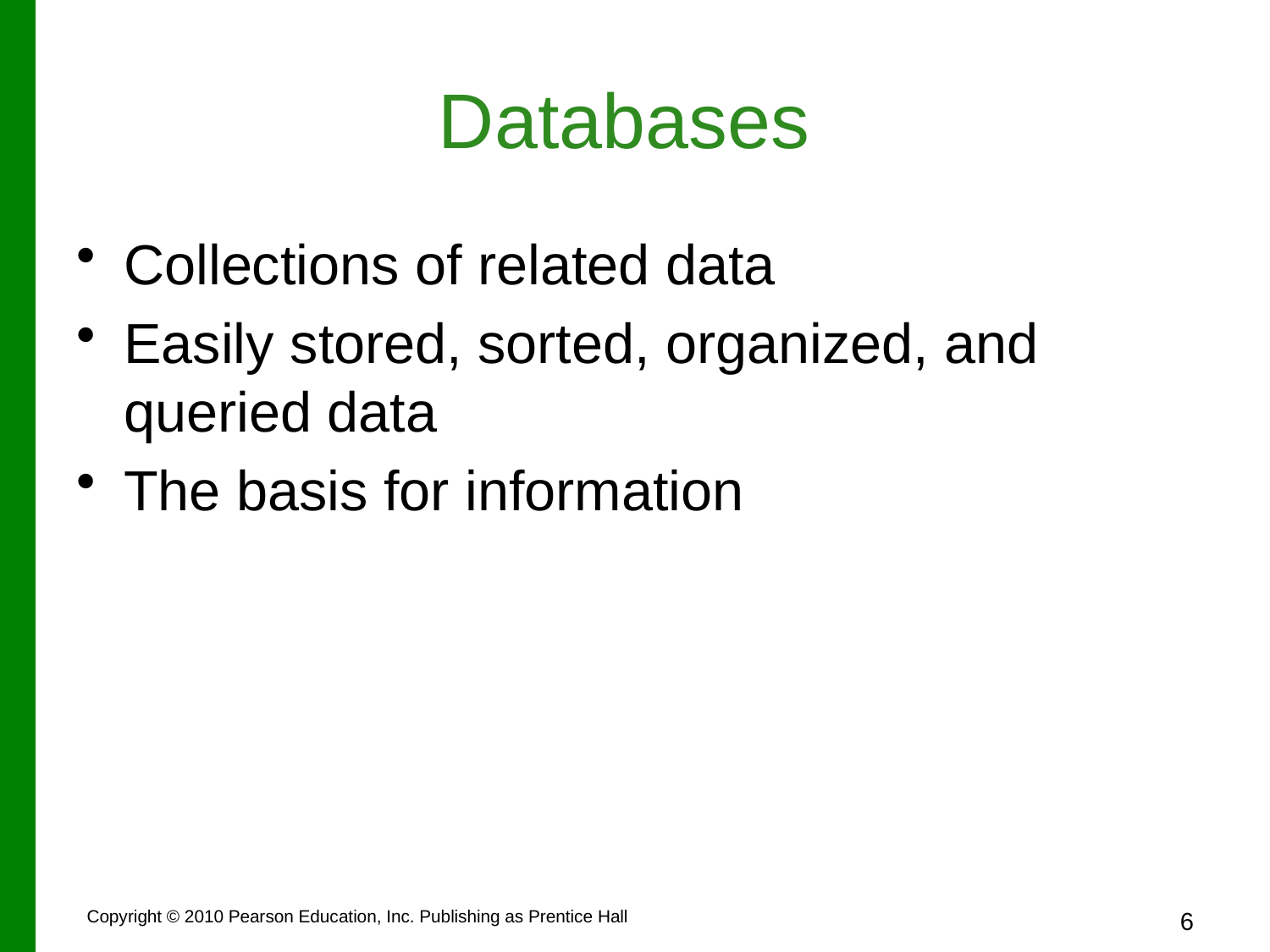

# Databases
Collections of related data
Easily stored, sorted, organized, and queried data
The basis for information
Copyright © 2010 Pearson Education, Inc. Publishing as Prentice Hall
6